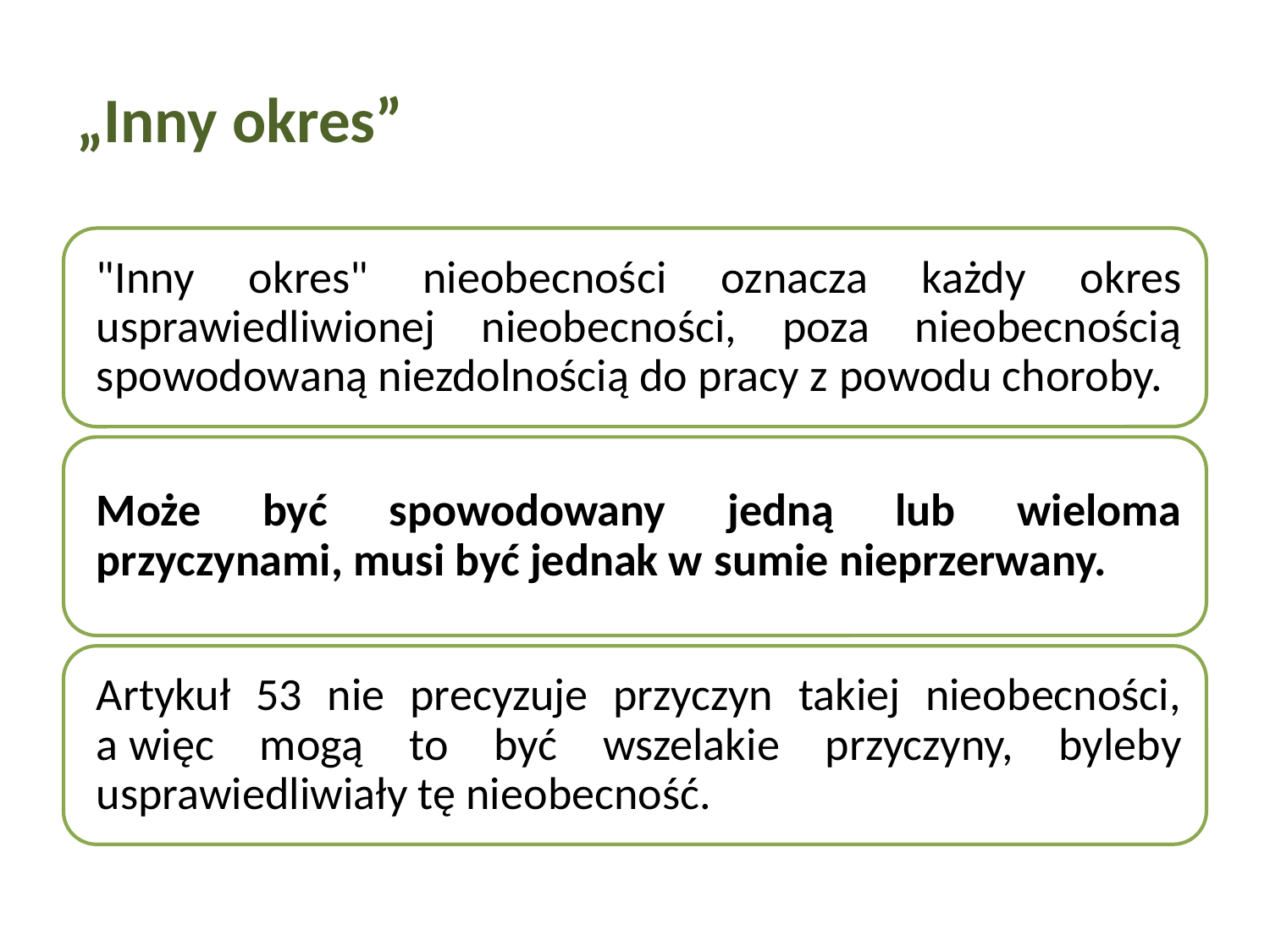

# „Inny okres”
"Inny okres" nieobecności oznacza każdy okres usprawiedliwionej nieobecności, poza nieobecnością spowodowaną niezdolnością do pracy z powodu choroby.
Może być spowodowany jedną lub wieloma przyczynami, musi być jednak w sumie nieprzerwany.
Artykuł 53 nie precyzuje przyczyn takiej nieobecności, a więc mogą to być wszelakie przyczyny, byleby usprawiedliwiały tę nieobecność.